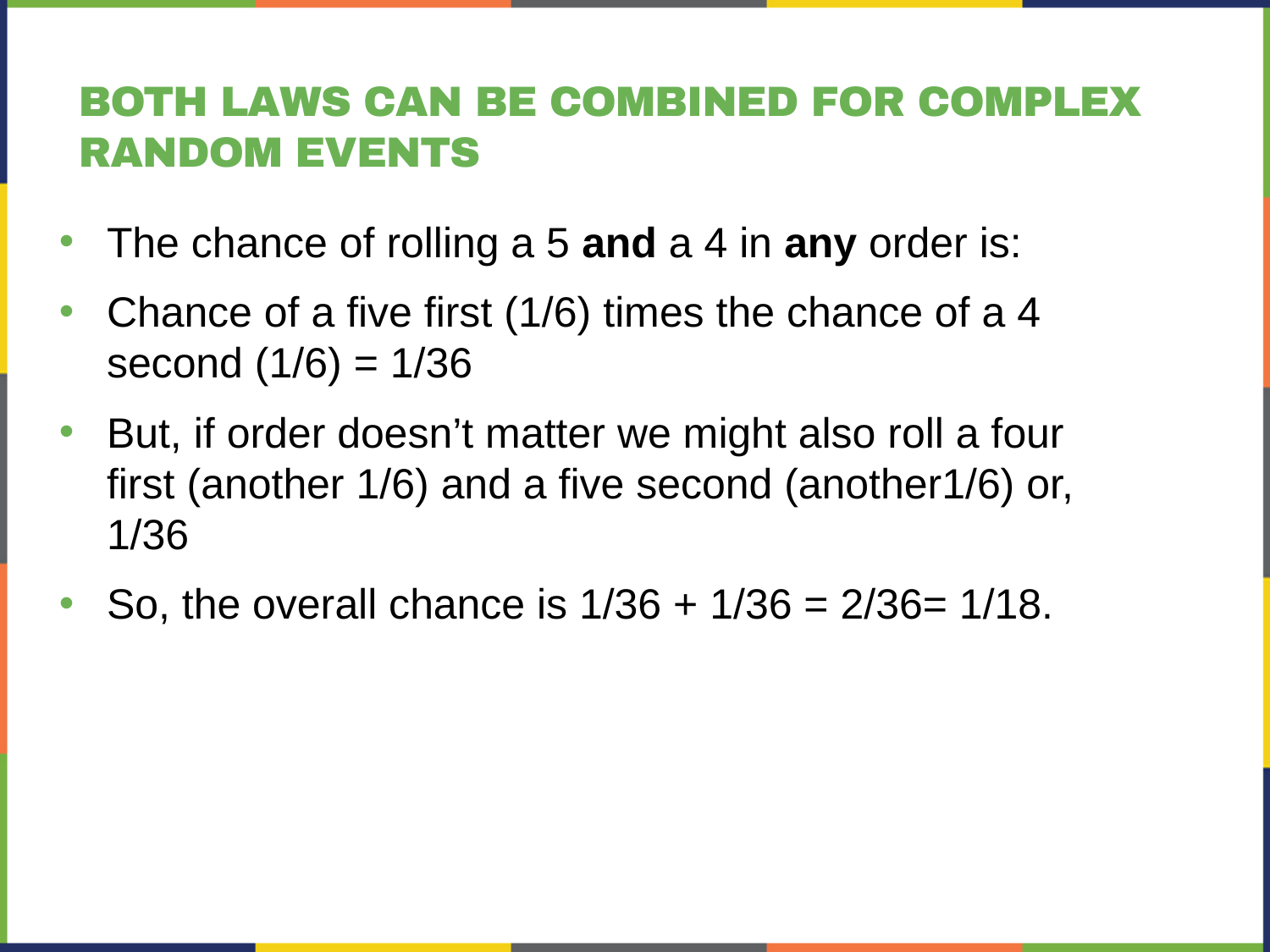

# Both laws can be combined for complex random events
The chance of rolling a 5 and a 4 in any order is:
Chance of a five first (1/6) times the chance of a 4 second (1/6) = 1/36
But, if order doesn’t matter we might also roll a four first (another 1/6) and a five second (another1/6) or, 1/36
So, the overall chance is 1/36 + 1/36 = 2/36= 1/18.